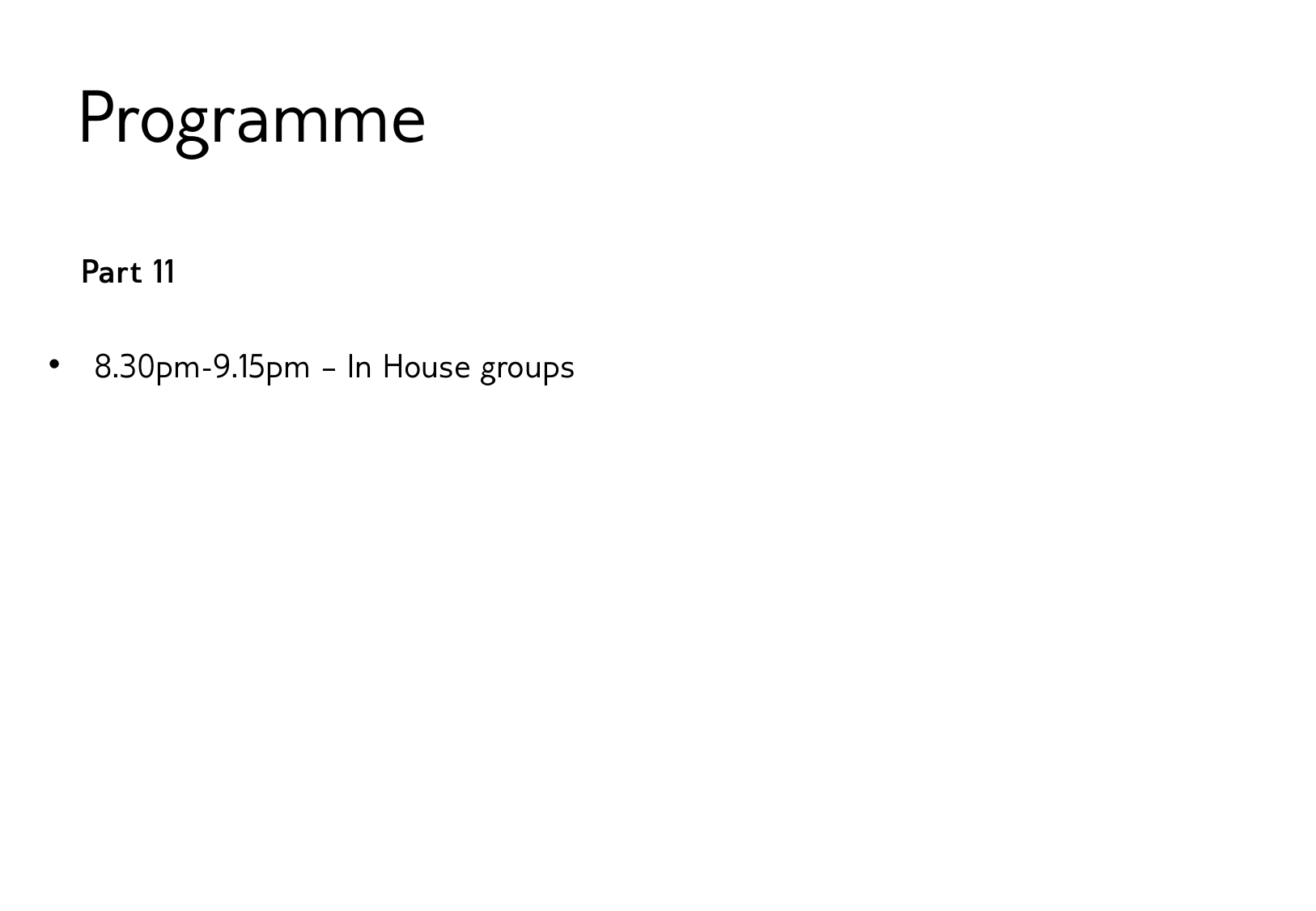

# Programme

   Part 11

8.30pm-9.15pm – In House groups